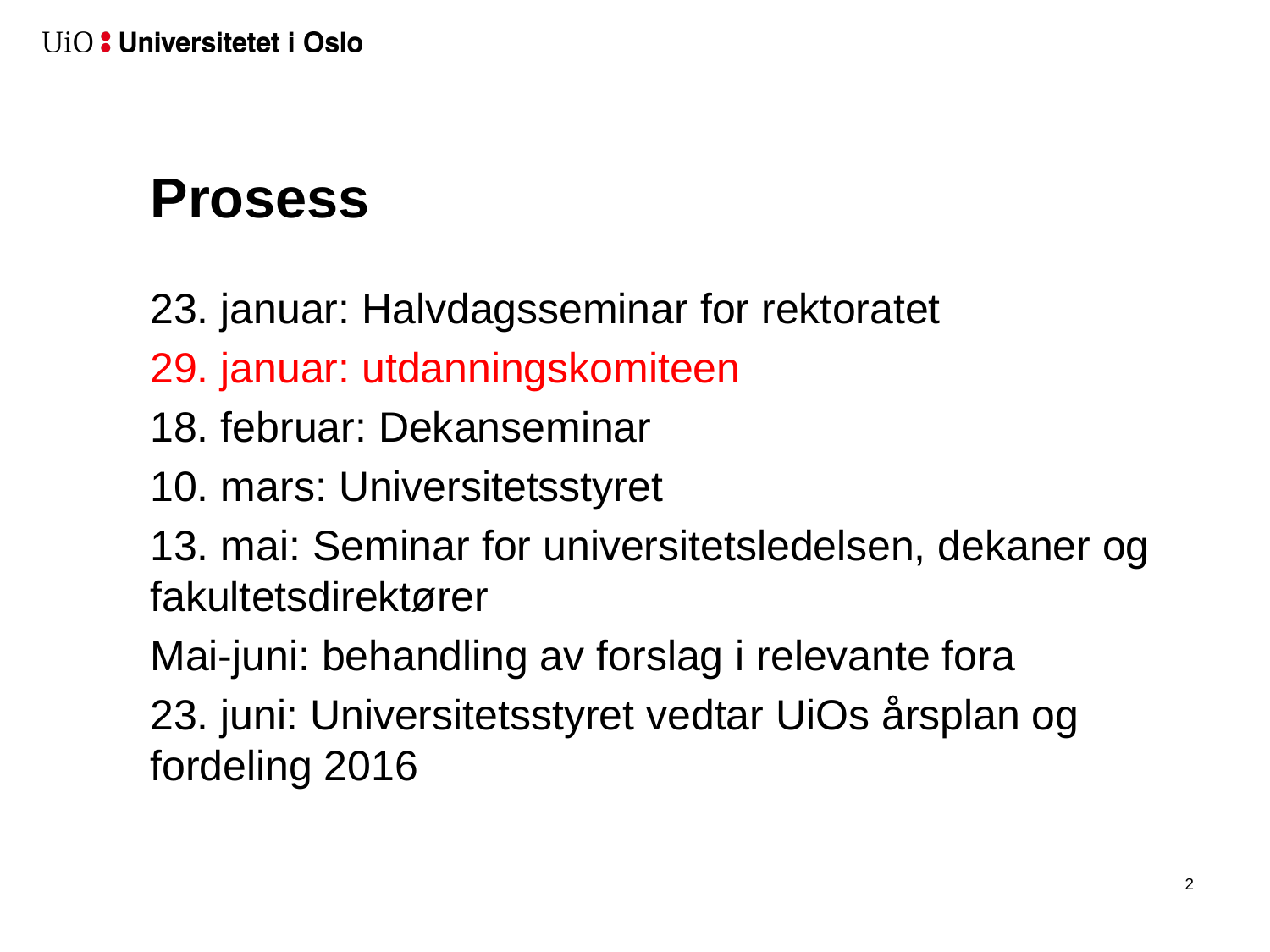

# Prosess
23. januar: Halvdagsseminar for rektoratet
29. januar: utdanningskomiteen
18. februar: Dekanseminar
10. mars: Universitetsstyret
13. mai: Seminar for universitetsledelsen, dekaner og fakultetsdirektører
Mai-juni: behandling av forslag i relevante fora
23. juni: Universitetsstyret vedtar UiOs årsplan og fordeling 2016

2